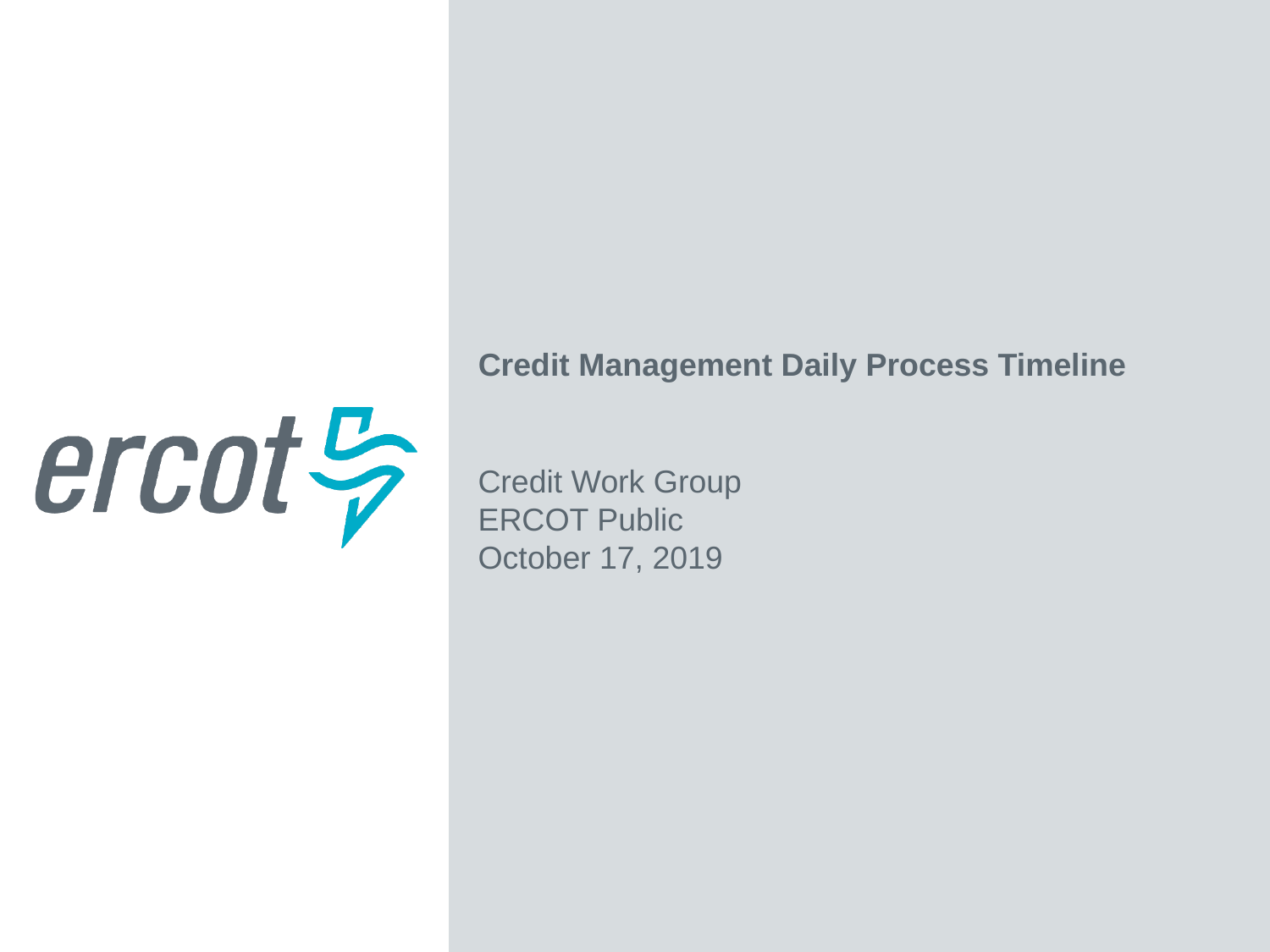

Credit Management Daily Process Timeline

Credit Work Group
ERCOT Public
October 17, 2019